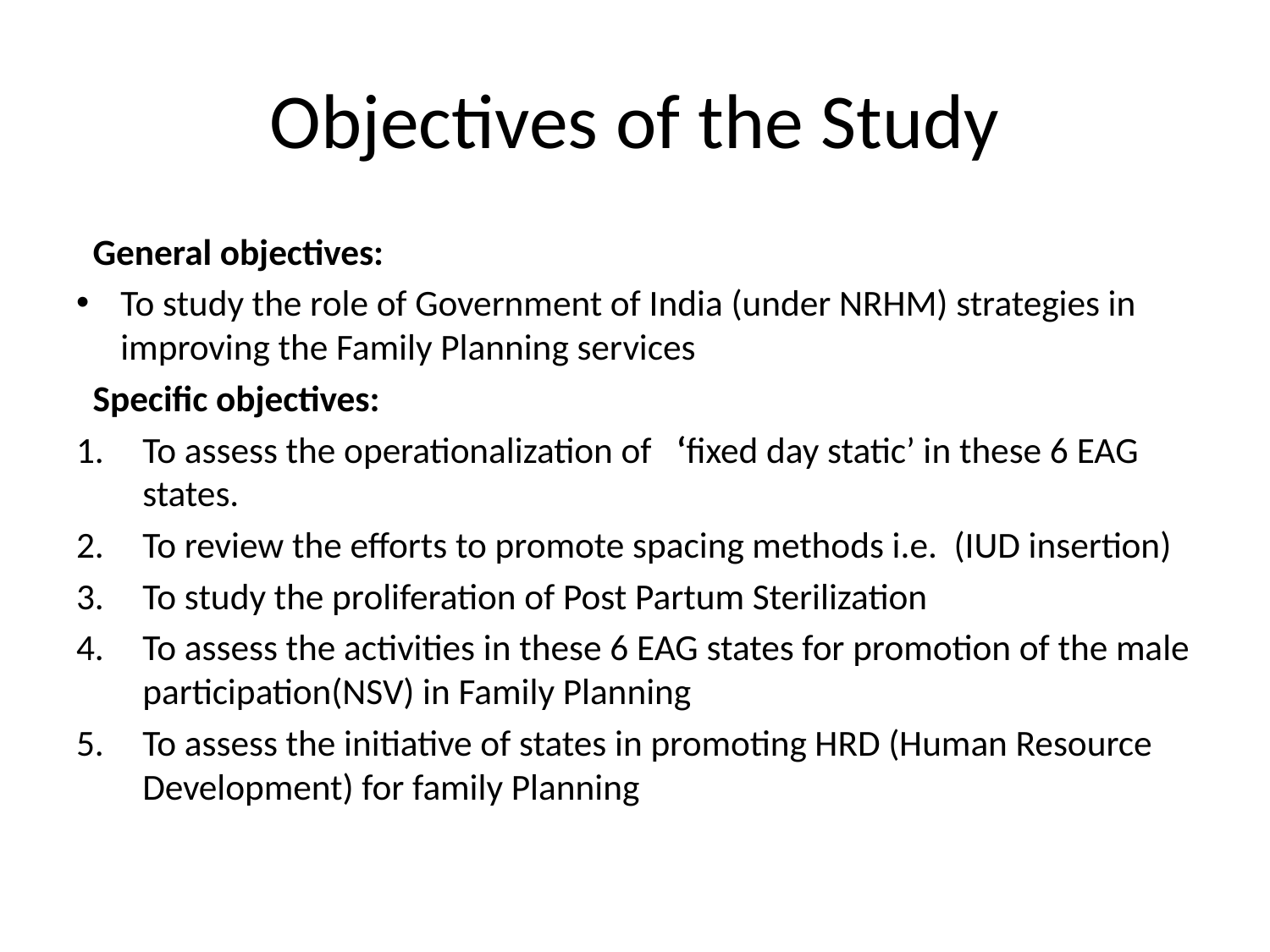

# Objectives of the Study
  General objectives:
To study the role of Government of India (under NRHM) strategies in improving the Family Planning services
  Specific objectives:
To assess the operationalization of   ‘fixed day static’ in these 6 EAG states.
To review the efforts to promote spacing methods i.e.  (IUD insertion)
To study the proliferation of Post Partum Sterilization
To assess the activities in these 6 EAG states for promotion of the male participation(NSV) in Family Planning
To assess the initiative of states in promoting HRD (Human Resource Development) for family Planning